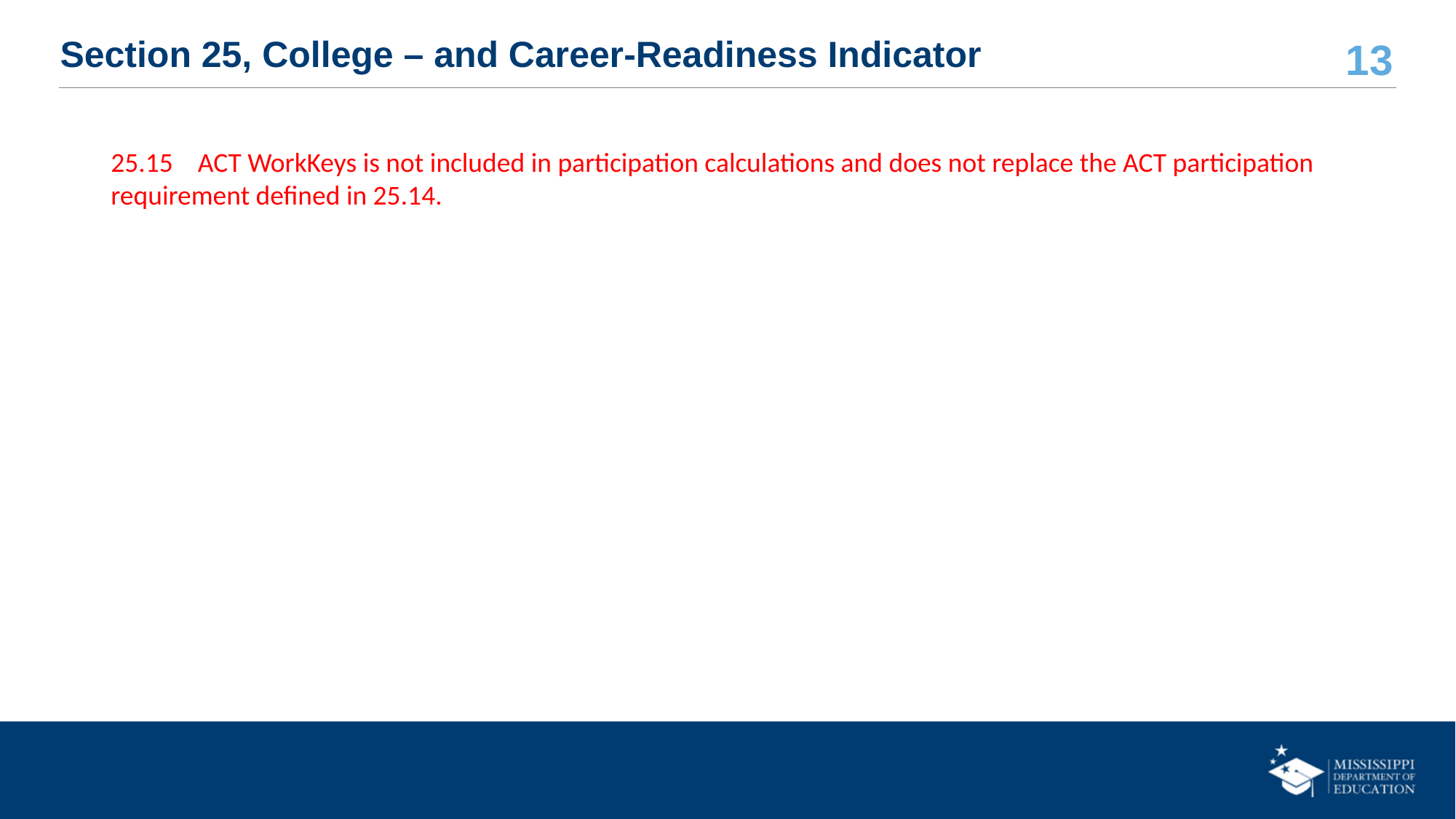

# Section 25, College – and Career-Readiness Indicator
25.15    ACT WorkKeys is not included in participation calculations and does not replace the ACT participation requirement defined in 25.14.